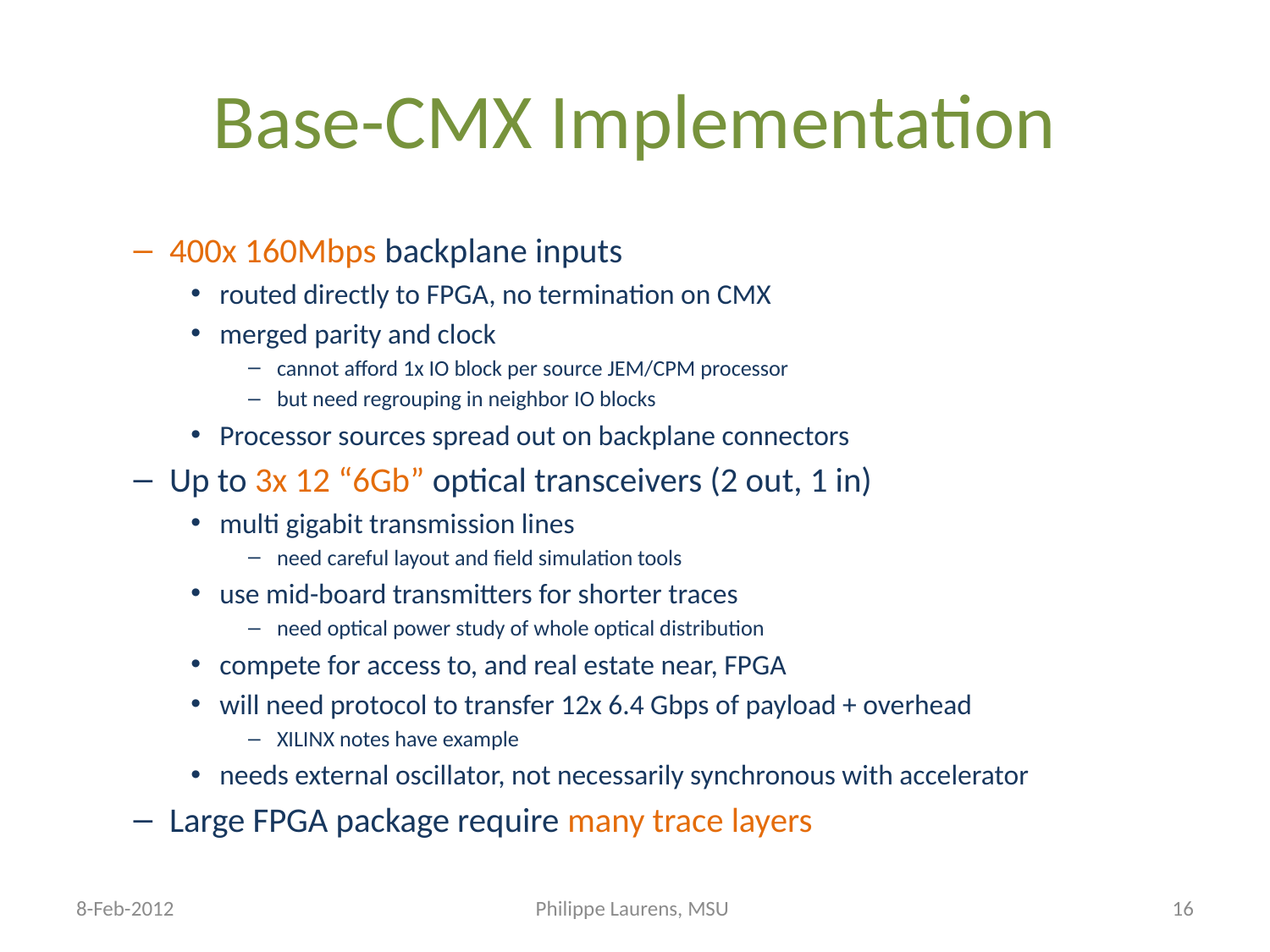

# Base-CMX Implementation
400x 160Mbps backplane inputs
routed directly to FPGA, no termination on CMX
merged parity and clock
cannot afford 1x IO block per source JEM/CPM processor
but need regrouping in neighbor IO blocks
Processor sources spread out on backplane connectors
Up to 3x 12 “6Gb” optical transceivers (2 out, 1 in)
multi gigabit transmission lines
need careful layout and field simulation tools
use mid-board transmitters for shorter traces
need optical power study of whole optical distribution
compete for access to, and real estate near, FPGA
will need protocol to transfer 12x 6.4 Gbps of payload + overhead
XILINX notes have example
needs external oscillator, not necessarily synchronous with accelerator
Large FPGA package require many trace layers

8-Feb-2012
Philippe Laurens, MSU
16